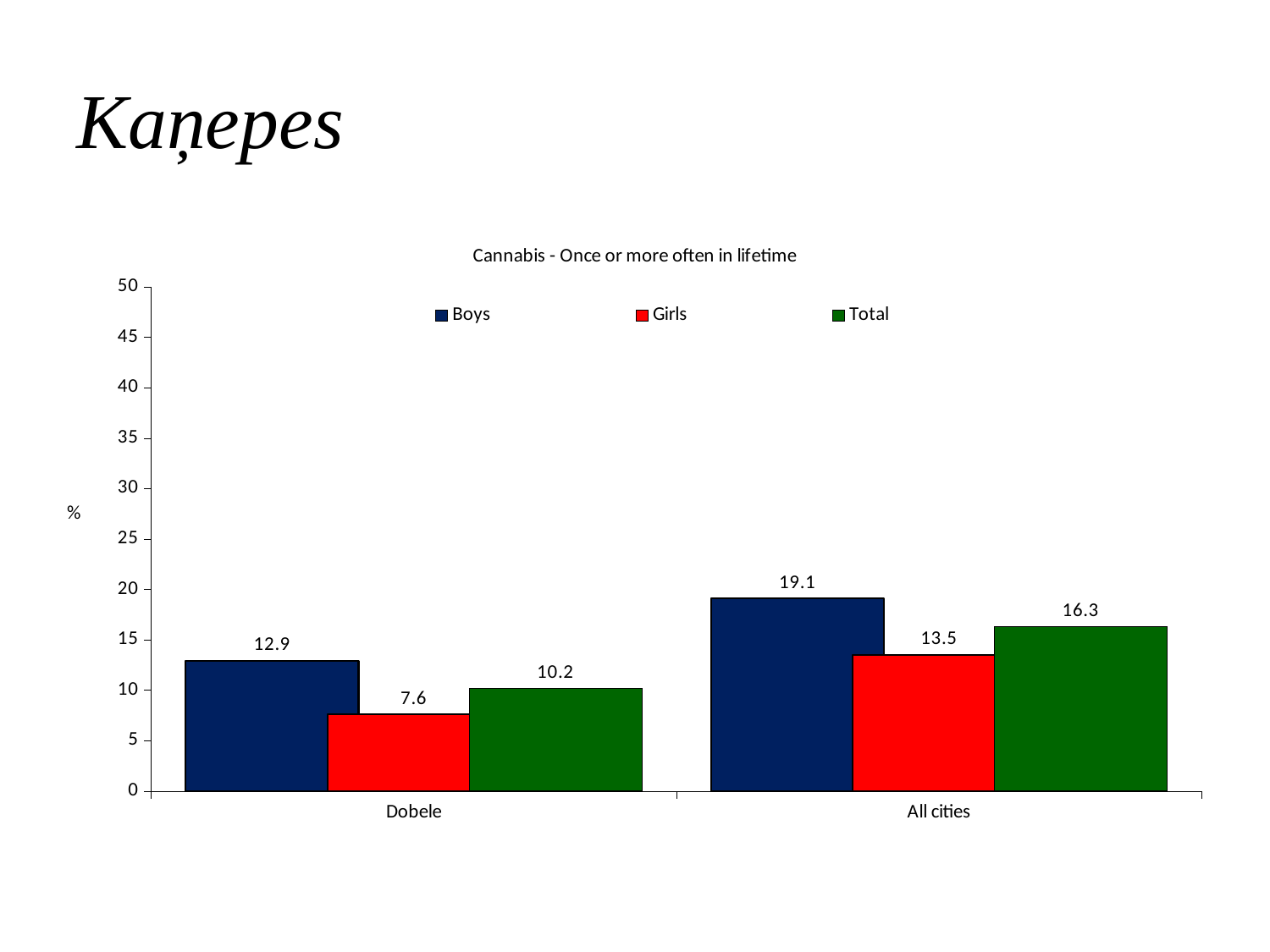

# Kaņepes

### Chart: Cannabis - Once or more often in lifetime

| Category | Boys | Girls | Total |
|---|---|---|---|
| Dobele | 12.9 | 7.6 | 10.2 |
| All cities | 19.1 | 13.5 | 16.3 |